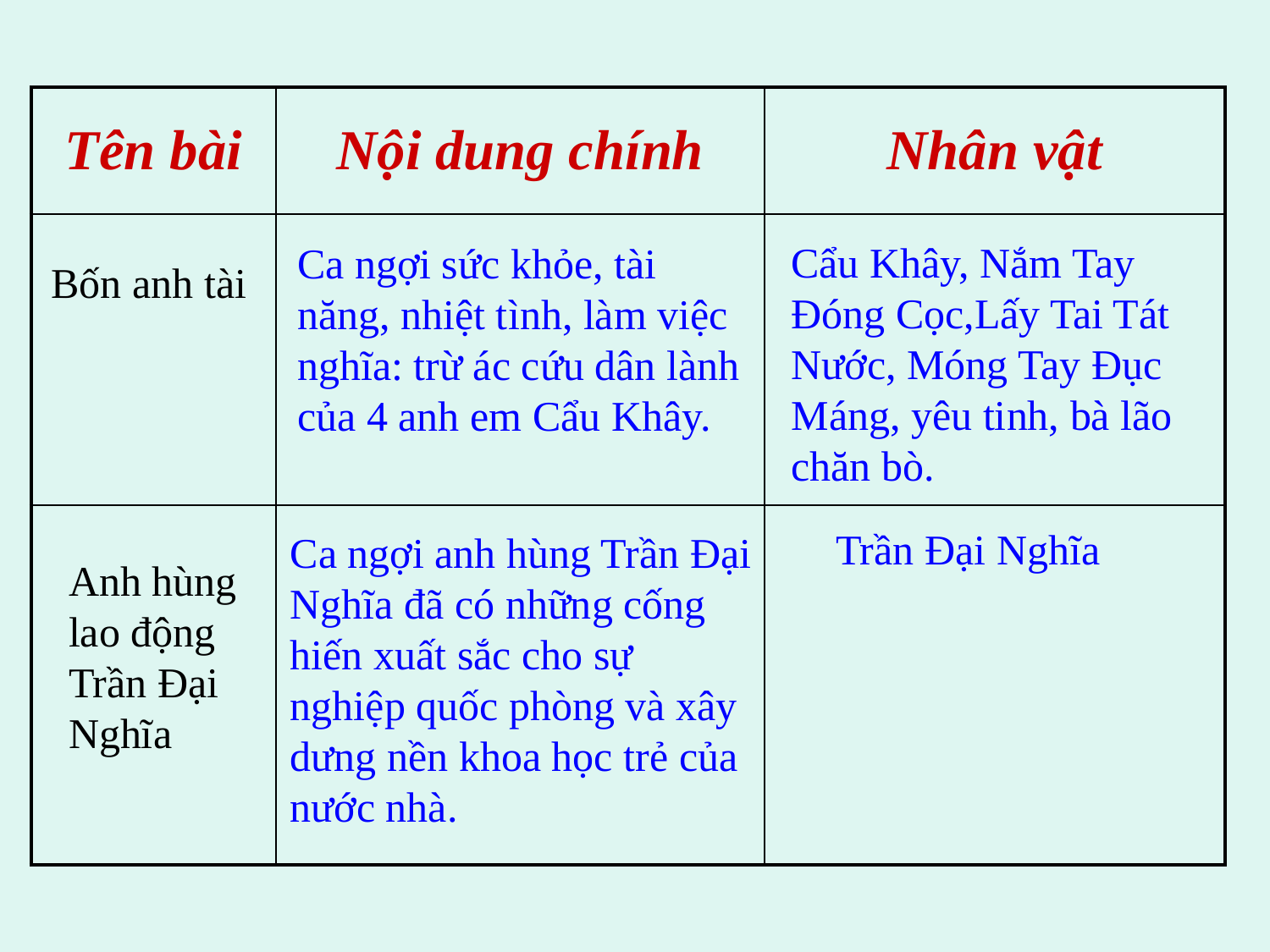

| Tên bài | Nội dung chính | Nhân vật |
| --- | --- | --- |
|  |  |  |
|  |  |  |
Cẩu Khây, Nắm Tay Đóng Cọc,Lấy Tai Tát Nước, Móng Tay Đục Máng, yêu tinh, bà lão chăn bò.
Ca ngợi sức khỏe, tài năng, nhiệt tình, làm việc nghĩa: trừ ác cứu dân lành của 4 anh em Cẩu Khây.
Bốn anh tài
Trần Đại Nghĩa
Ca ngợi anh hùng Trần Đại Nghĩa đã có những cống hiến xuất sắc cho sự nghiệp quốc phòng và xây dưng nền khoa học trẻ của nước nhà.
Anh hùng lao động Trần Đại Nghĩa